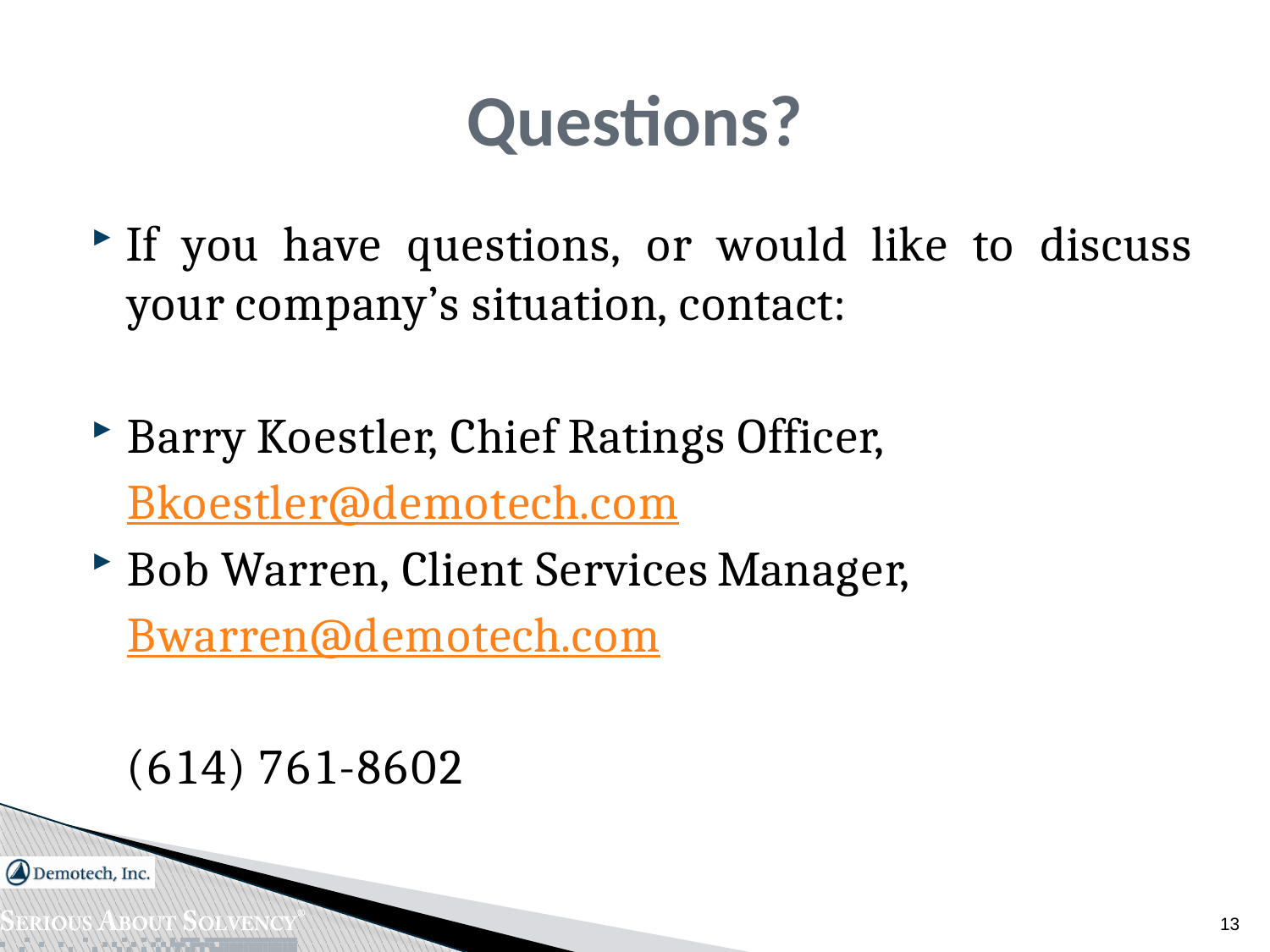

# Questions?
If you have questions, or would like to discuss your company’s situation, contact:

Barry Koestler, Chief Ratings Officer,
	Bkoestler@demotech.com
Bob Warren, Client Services Manager,
	Bwarren@demotech.com

	(614) 761-8602

13